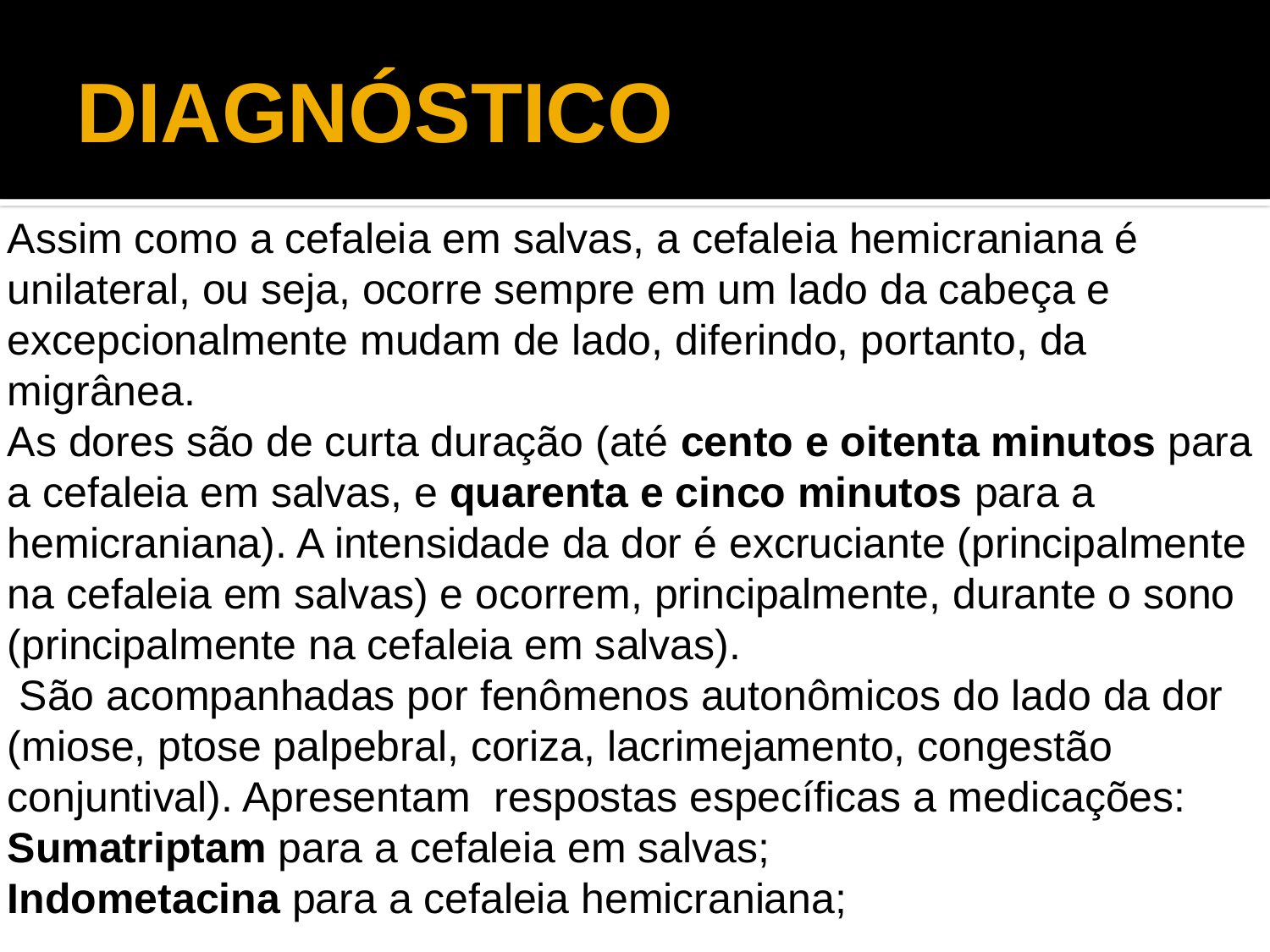

# DIAGNÓSTICO
Assim como a cefaleia em salvas, a cefaleia hemicraniana é unilateral, ou seja, ocorre sempre em um lado da cabeça e excepcionalmente mudam de lado, diferindo, portanto, da migrânea.
As dores são de curta duração (até cento e oitenta minutos para a cefaleia em salvas, e quarenta e cinco minutos para a hemicraniana). A intensidade da dor é excruciante (principalmente na cefaleia em salvas) e ocorrem, principalmente, durante o sono (principalmente na cefaleia em salvas).                                             São acompanhadas por fenômenos autonômicos do lado da dor (miose, ptose palpebral, coriza, lacrimejamento, congestão conjuntival). Apresentam  respostas específicas a medicações:
Sumatriptam para a cefaleia em salvas;
Indometacina para a cefaleia hemicraniana;